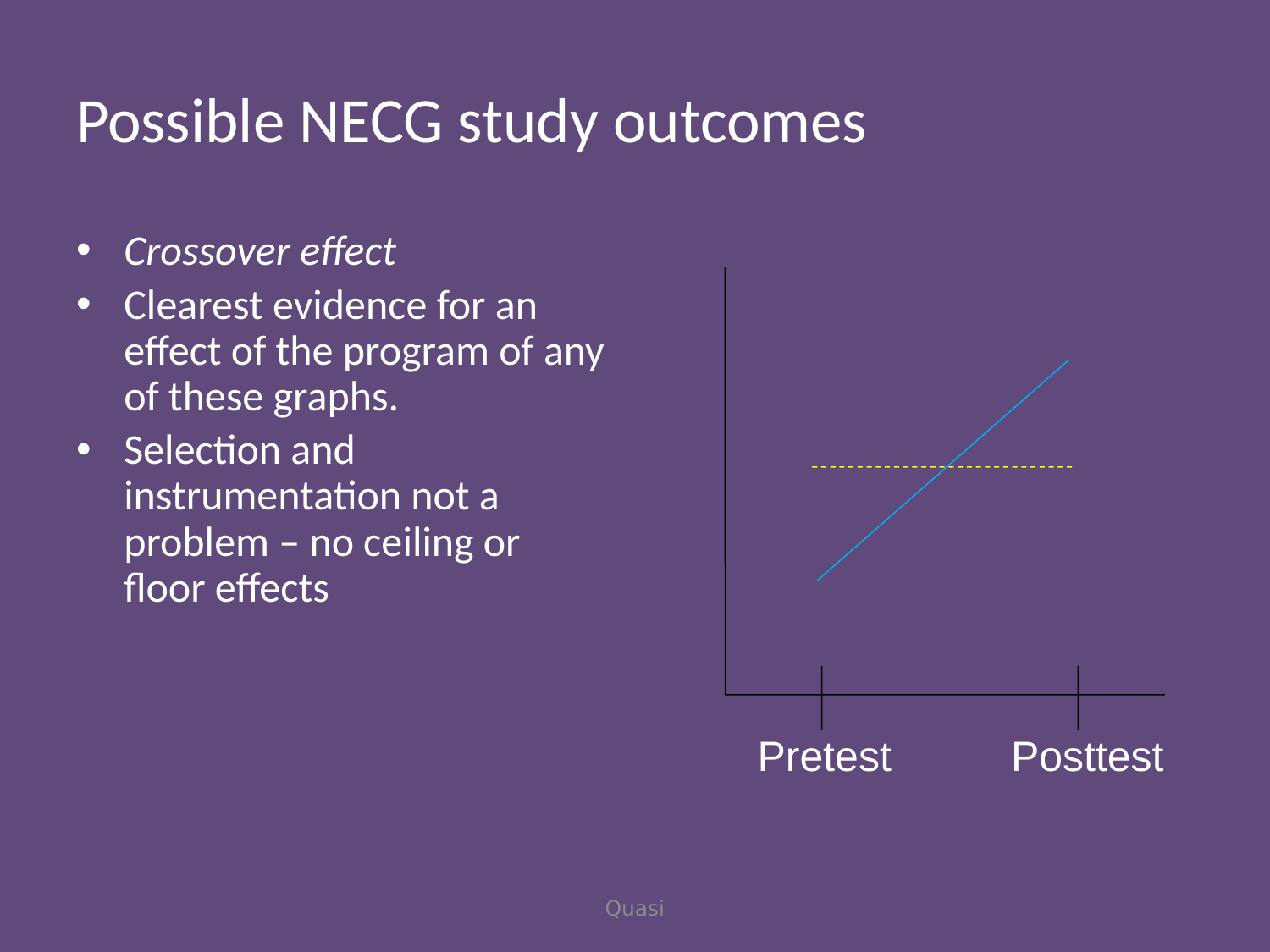

# Possible NECG study outcomes
Crossover effect
Clearest evidence for an effect of the program of any of these graphs.
Selection and instrumentation not a problem – no ceiling or floor effects

Pretest
Posttest
Quasi